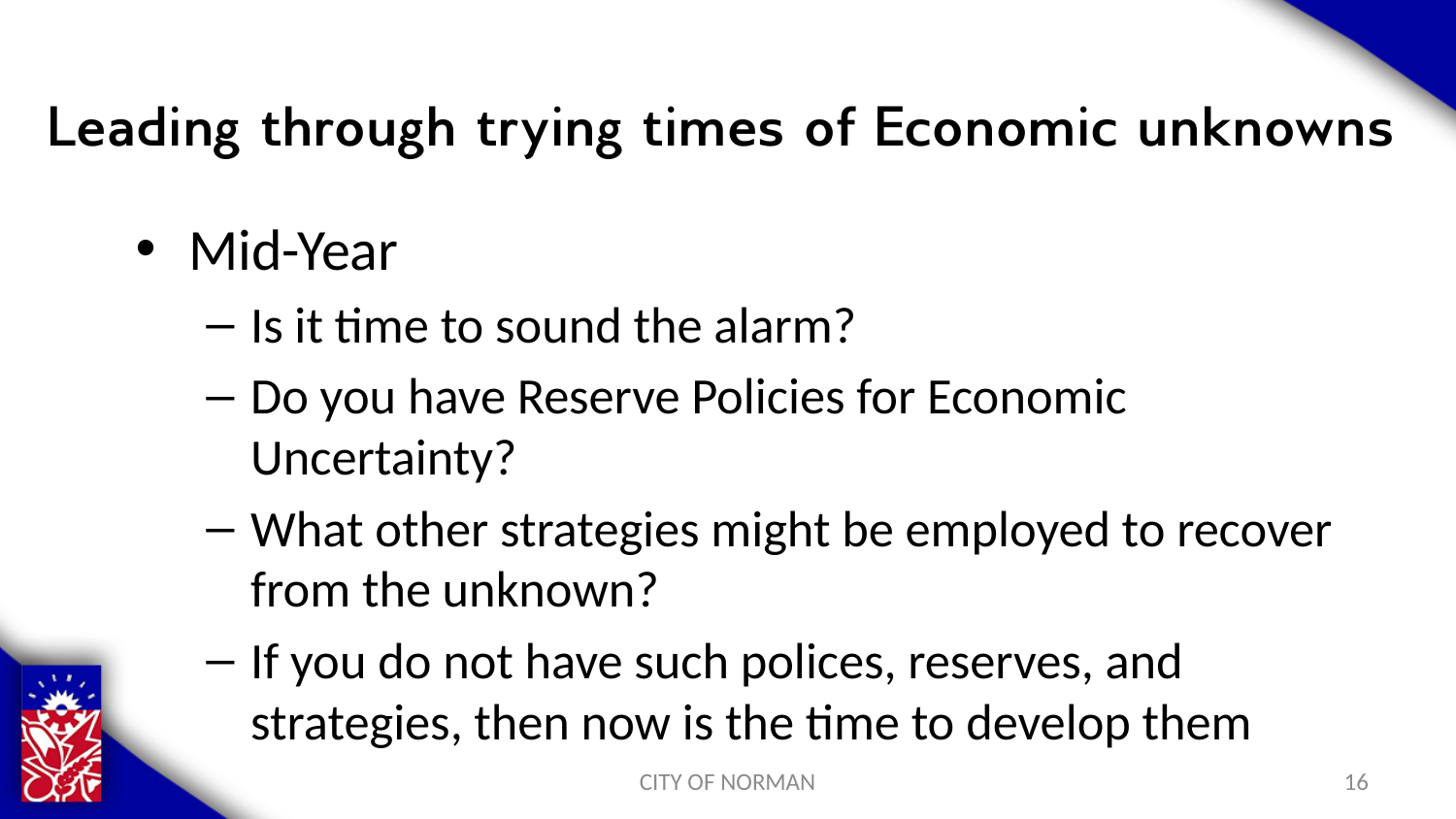

# Leading through trying times of Economic unknowns
Mid-Year
Is it time to sound the alarm?
Do you have Reserve Policies for Economic Uncertainty?
What other strategies might be employed to recover from the unknown?
If you do not have such polices, reserves, and strategies, then now is the time to develop them

CITY OF NORMAN
16